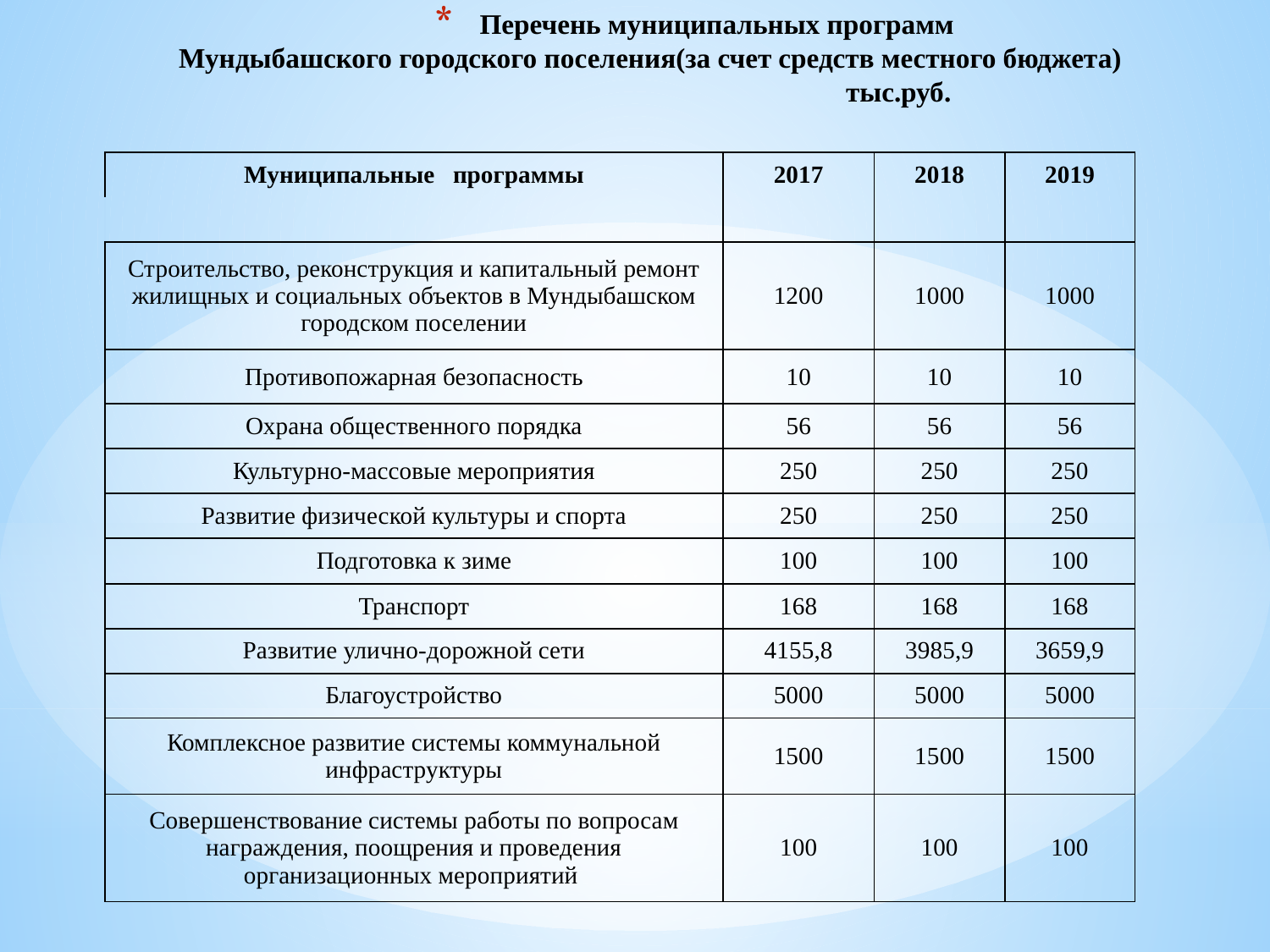

Перечень муниципальных программ
Мундыбашского городского поселения(за счет средств местного бюджета)                                                                        тыс.руб.
| Муниципальные программы | 2017 | 2018 | 2019 |
| --- | --- | --- | --- |
|  |  |  |  |
| Строительство, реконструкция и капитальный ремонт жилищных и социальных объектов в Мундыбашском городском поселении | 1200 | 1000 | 1000 |
| Противопожарная безопасность | 10 | 10 | 10 |
| Охрана общественного порядка | 56 | 56 | 56 |
| Культурно-массовые мероприятия | 250 | 250 | 250 |
| Развитие физической культуры и спорта | 250 | 250 | 250 |
| Подготовка к зиме | 100 | 100 | 100 |
| Транспорт | 168 | 168 | 168 |
| Развитие улично-дорожной сети | 4155,8 | 3985,9 | 3659,9 |
| Благоустройство | 5000 | 5000 | 5000 |
| Комплексное развитие системы коммунальной инфраструктуры | 1500 | 1500 | 1500 |
| Совершенствование системы работы по вопросам награждения, поощрения и проведения организационных мероприятий | 100 | 100 | 100 |